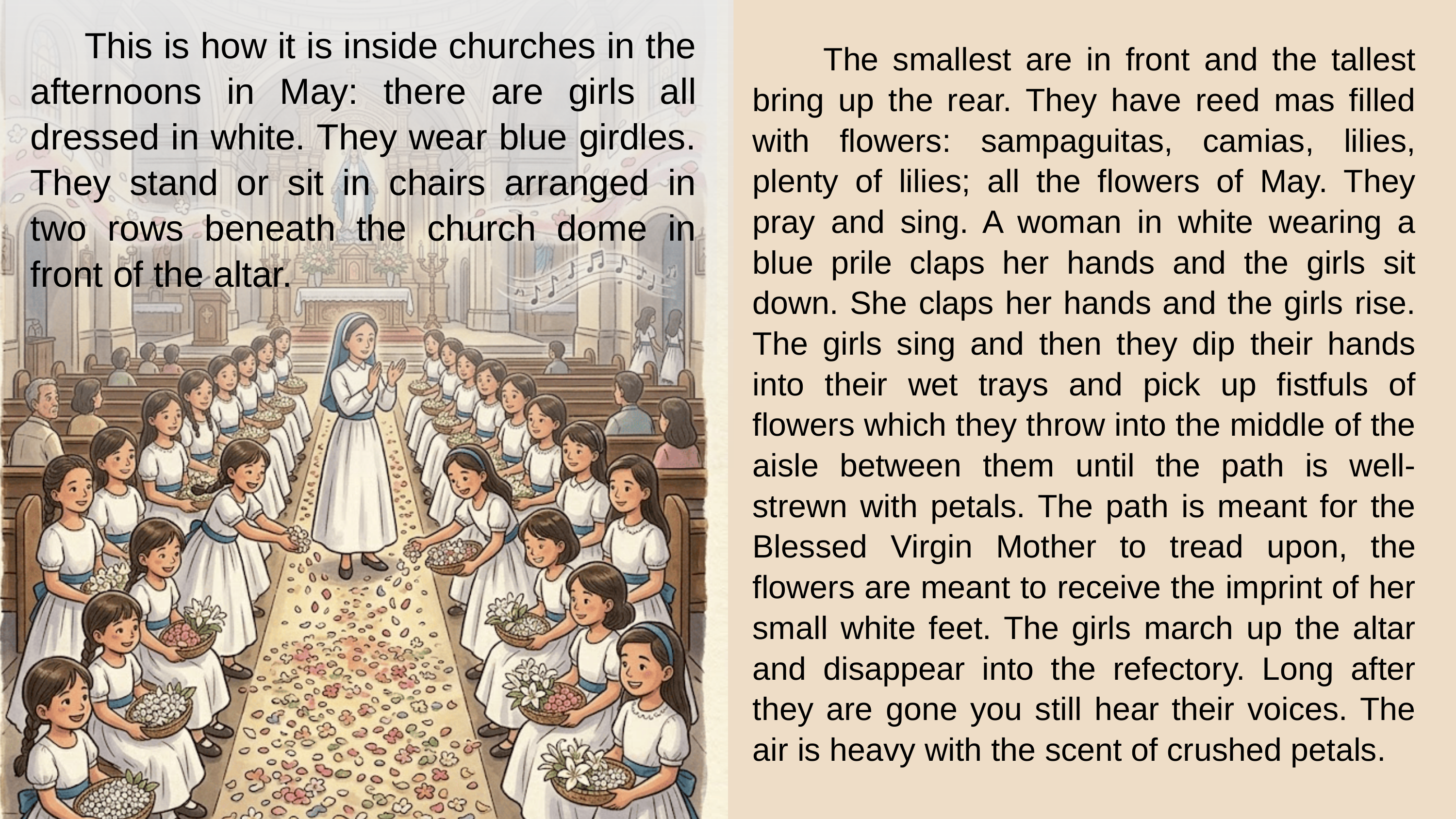

This is how it is inside churches in the afternoons in May: there are girls all dressed in white. They wear blue girdles. They stand or sit in chairs arranged in two rows beneath the church dome in front of the altar.
     The smallest are in front and the tallest bring up the rear. They have reed mas filled with flowers: sampaguitas, camias, lilies, plenty of lilies; all the flowers of May. They pray and sing. A woman in white wearing a blue prile claps her hands and the girls sit down. She claps her hands and the girls rise. The girls sing and then they dip their hands into their wet trays and pick up fistfuls of flowers which they throw into the middle of the aisle between them until the path is well-strewn with petals. The path is meant for the Blessed Virgin Mother to tread upon, the flowers are meant to receive the imprint of her small white feet. The girls march up the altar and disappear into the refectory. Long after they are gone you still hear their voices. The air is heavy with the scent of crushed petals.